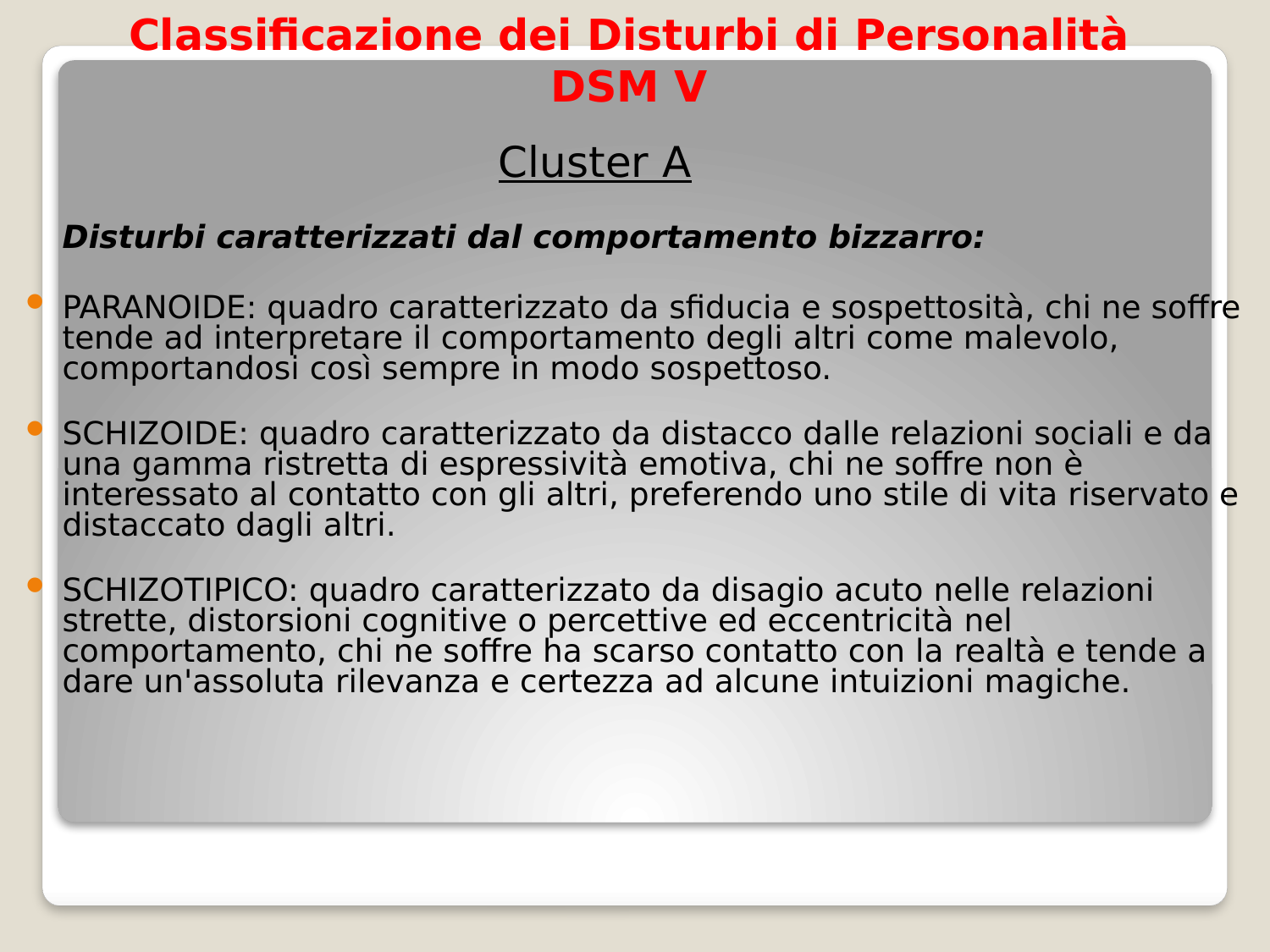

# Classificazione dei Disturbi di Personalità DSM V
Cluster A
	Disturbi caratterizzati dal comportamento bizzarro:

PARANOIDE: quadro caratterizzato da sfiducia e sospettosità, chi ne soffre tende ad interpretare il comportamento degli altri come malevolo, comportandosi così sempre in modo sospettoso.
SCHIZOIDE: quadro caratterizzato da distacco dalle relazioni sociali e da una gamma ristretta di espressività emotiva, chi ne soffre non è interessato al contatto con gli altri, preferendo uno stile di vita riservato e distaccato dagli altri.
SCHIZOTIPICO: quadro caratterizzato da disagio acuto nelle relazioni strette, distorsioni cognitive o percettive ed eccentricità nel comportamento, chi ne soffre ha scarso contatto con la realtà e tende a dare un'assoluta rilevanza e certezza ad alcune intuizioni magiche.